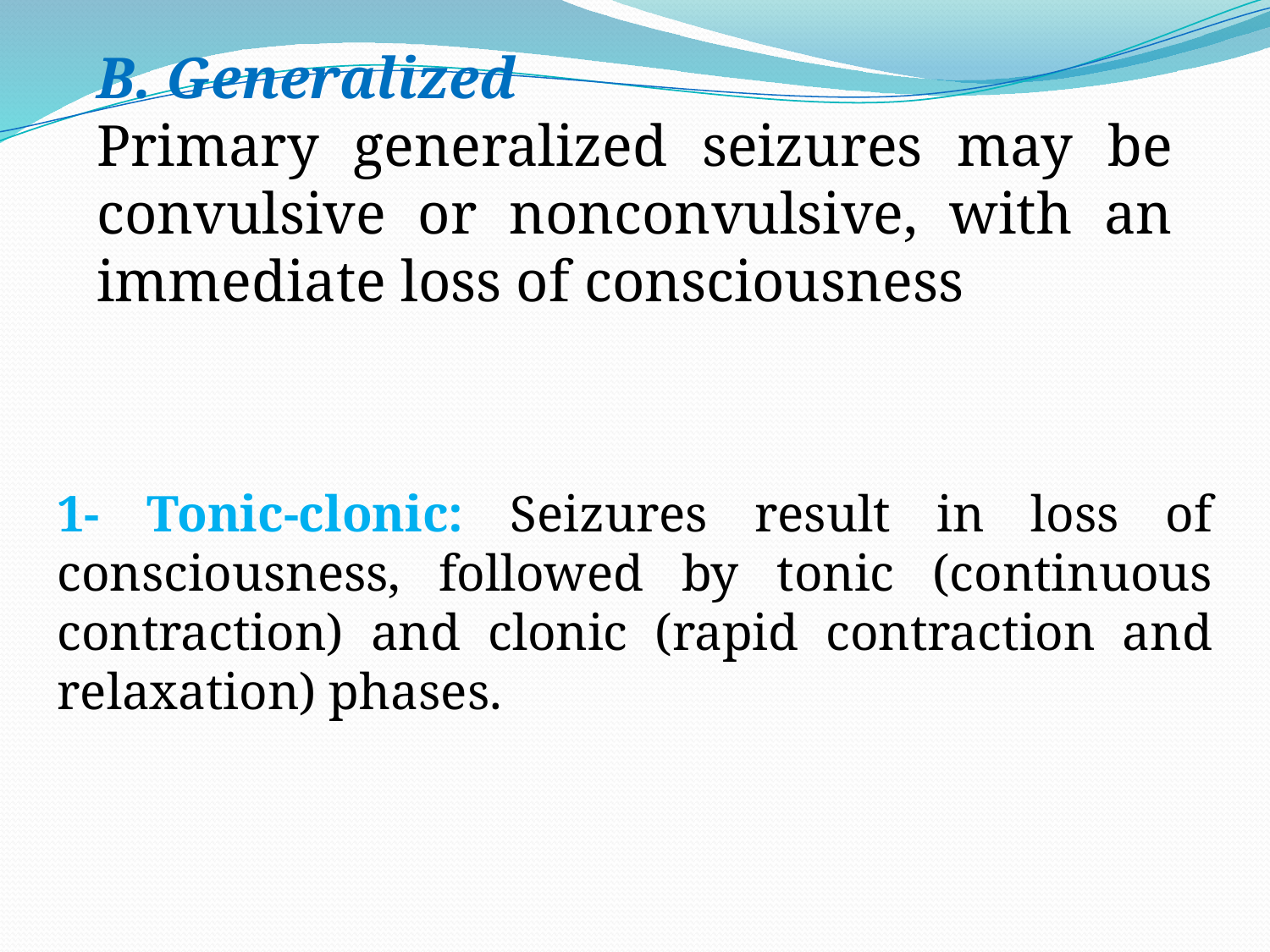

B. Generalized
Primary generalized seizures may be convulsive or nonconvulsive, with an immediate loss of consciousness

1- Tonic-clonic: Seizures result in loss of consciousness, followed by tonic (continuous contraction) and clonic (rapid contraction and relaxation) phases.